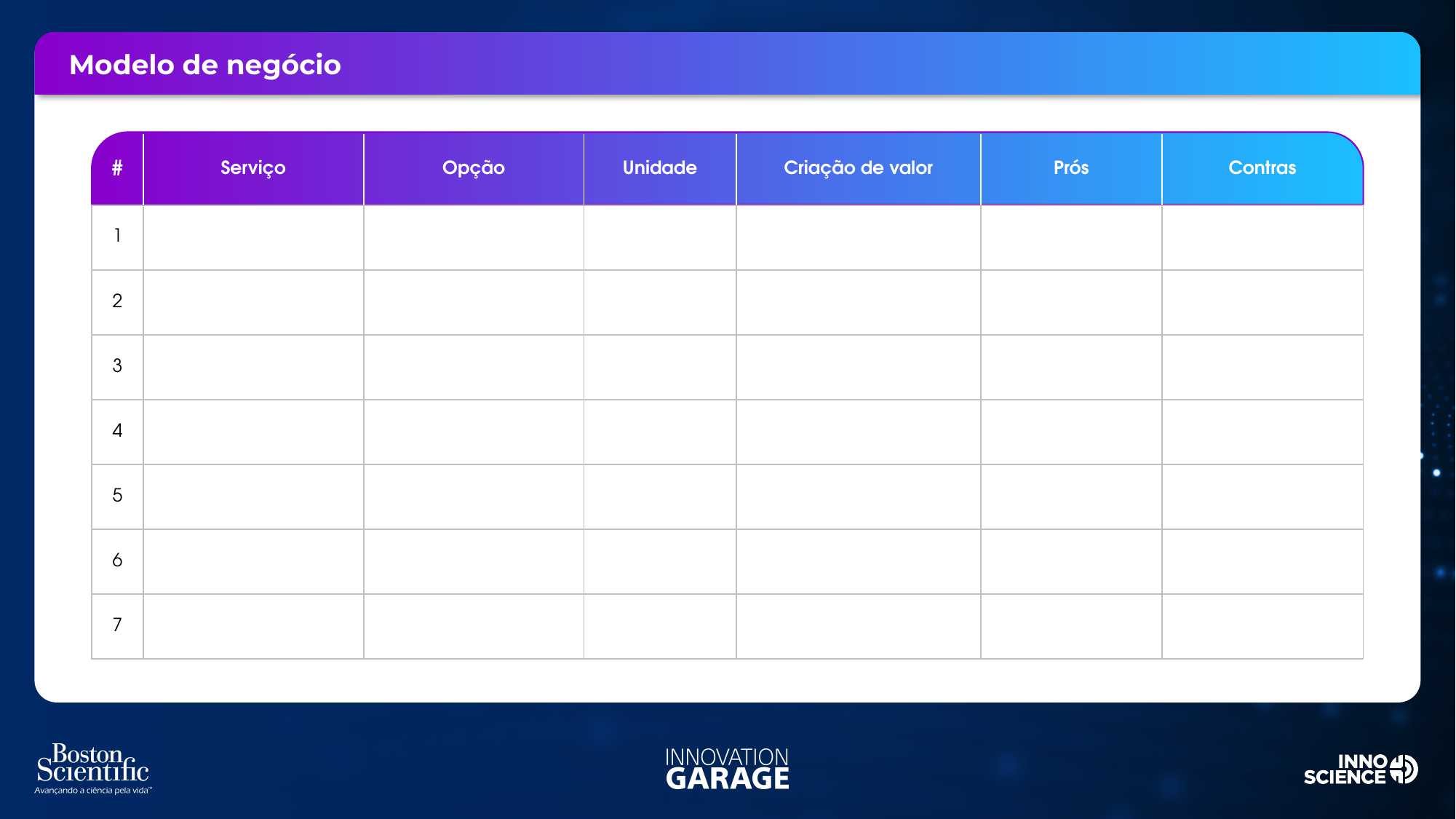

Modelo de negócio

| # | Serviço | Opção | Unidade | Criação de valor | Prós | Contras |
| --- | --- | --- | --- | --- | --- | --- |
| 1 |  |  |  |  |  |  |
| 2 |  |  |  |  |  |  |
| 3 |  |  |  |  |  |  |
| 4 |  |  |  |  |  |  |
| 5 |  |  |  |  |  |  |
| 6 |  |  |  |  |  |  |
| 7 |  |  |  |  |  |  |